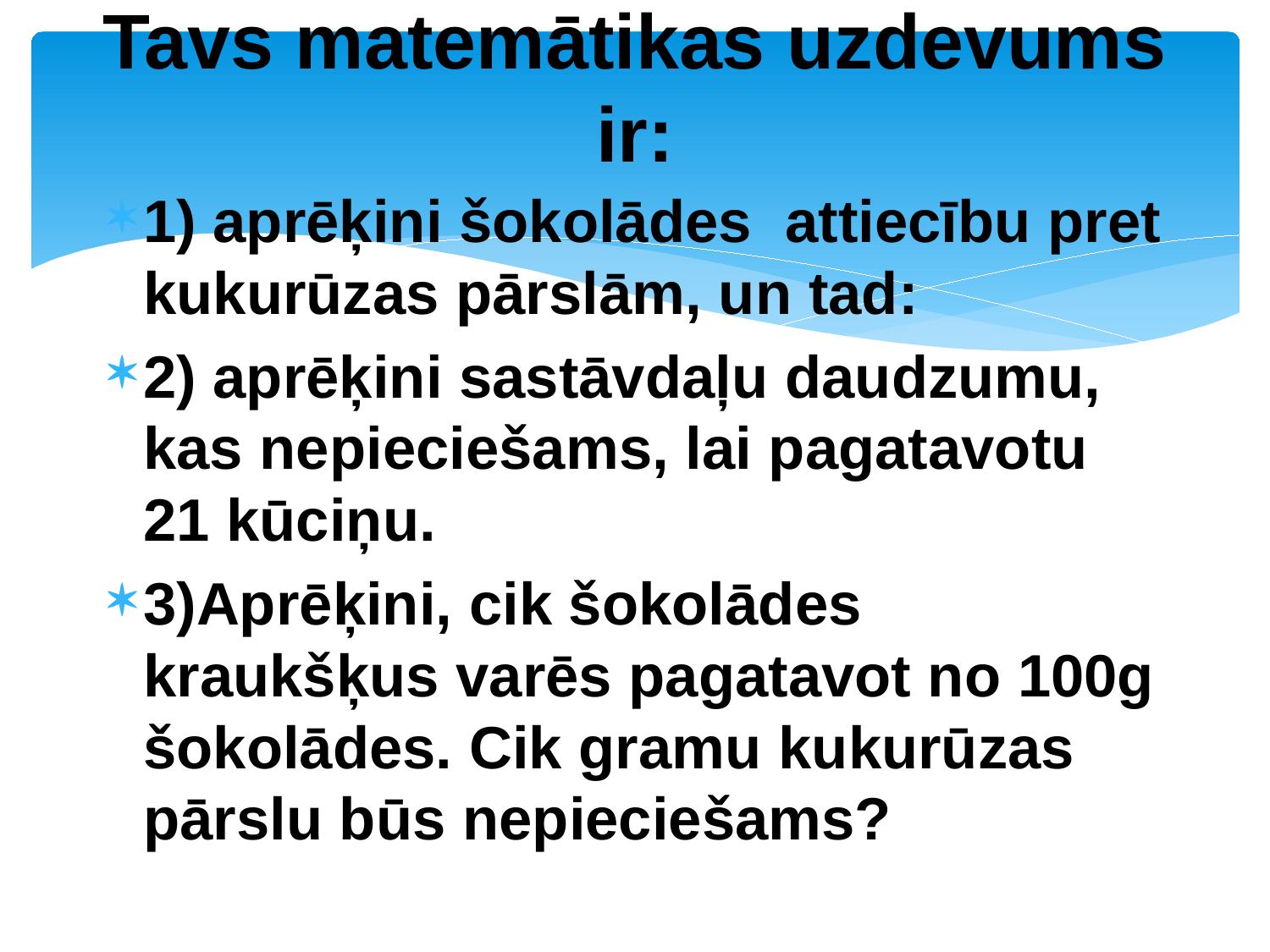

# Tavs matemātikas uzdevums ir:
1) aprēķini šokolādes  attiecību pret kukurūzas pārslām, un tad:
2) aprēķini sastāvdaļu daudzumu, kas nepieciešams, lai pagatavotu 21 kūciņu.
3)Aprēķini, cik šokolādes kraukšķus varēs pagatavot no 100g šokolādes. Cik gramu kukurūzas pārslu būs nepieciešams?